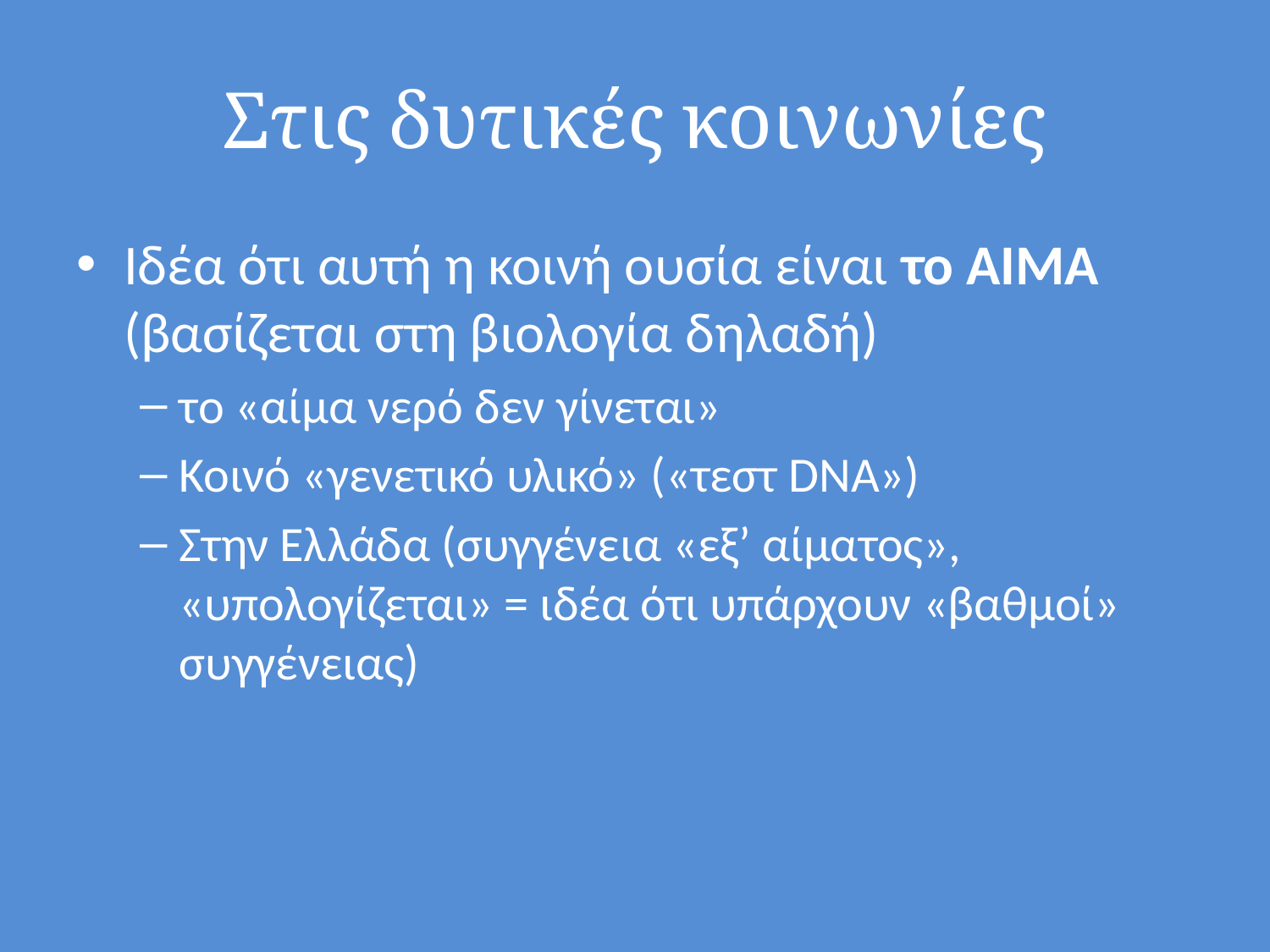

# Στις δυτικές κοινωνίες
Ιδέα ότι αυτή η κοινή ουσία είναι το ΑΙΜΑ (βασίζεται στη βιολογία δηλαδή)
το «αίμα νερό δεν γίνεται»
Κοινό «γενετικό υλικό» («τεστ DNA»)
Στην Ελλάδα (συγγένεια «εξ’ αίματος», «υπολογίζεται» = ιδέα ότι υπάρχουν «βαθμοί» συγγένειας)